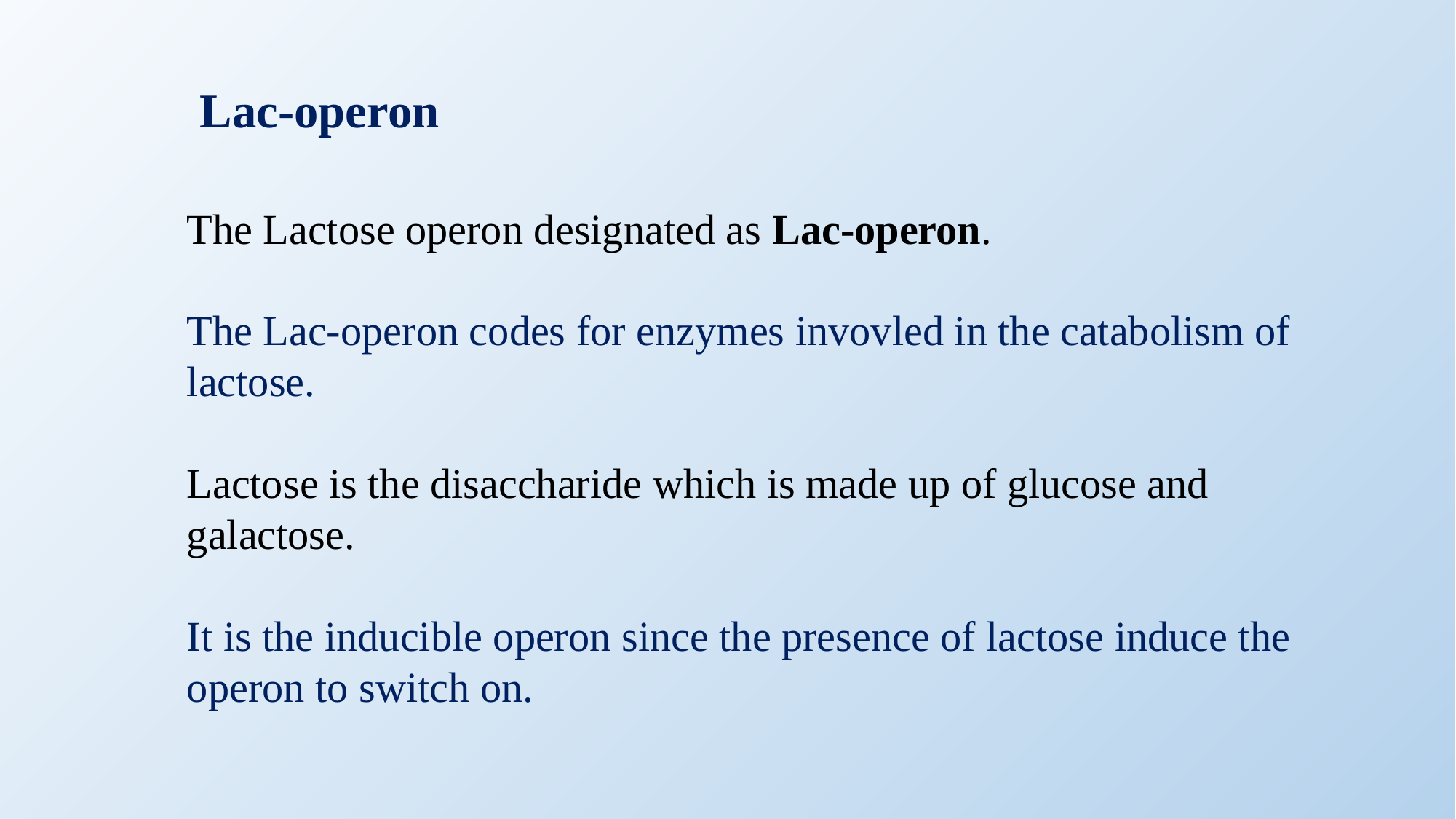

Lac-operon
The Lactose operon designated as Lac-operon.

The Lac-operon codes for enzymes invovled in the catabolism of lactose.

Lactose is the disaccharide which is made up of glucose and galactose.

It is the inducible operon since the presence of lactose induce the operon to switch on.